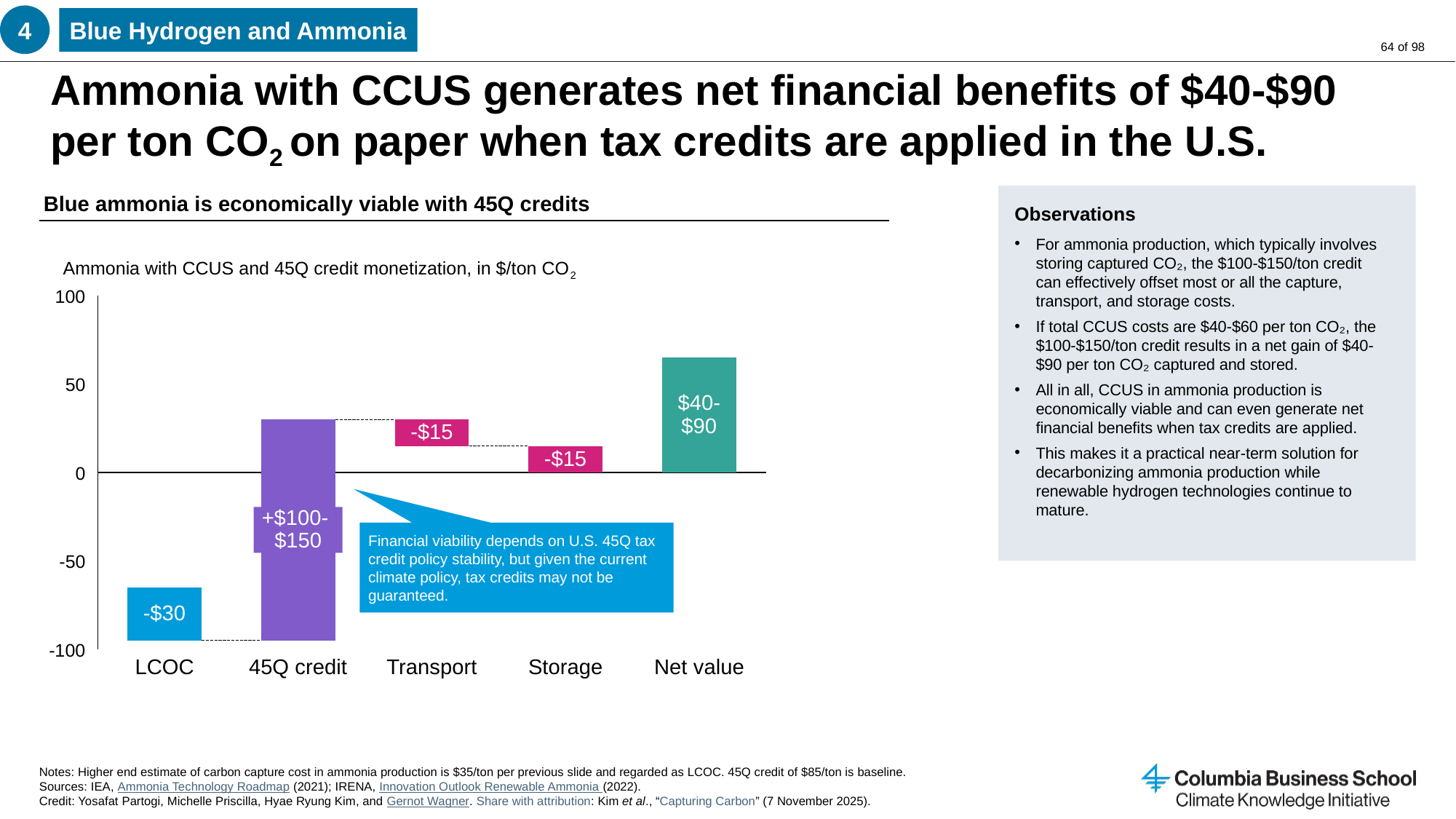

4
Blue Hydrogen and Ammonia
# Ammonia with CCUS generates net financial benefits of $40-$90 per ton CO2 on paper when tax credits are applied in the U.S.
Blue ammonia is economically viable with 45Q credits
Observations
For ammonia production, which typically involves storing captured CO₂, the $100-$150/ton credit can effectively offset most or all the capture, transport, and storage costs.
If total CCUS costs are $40-$60 per ton CO₂, the $100-$150/ton credit results in a net gain of $40-$90 per ton CO₂ captured and stored.
All in all, CCUS in ammonia production is economically viable and can even generate net financial benefits when tax credits are applied.
This makes it a practical near-term solution for decarbonizing ammonia production while renewable hydrogen technologies continue to mature.

Ammonia with CCUS and 45Q credit monetization, in $/ton CO2
100

### Chart

| Category |  |  |
|---|---|---|
50
$40-
$90
-$15
-$15
0

+$100-
$150
Financial viability depends on U.S. 45Q tax credit policy stability, but given the current climate policy, tax credits may not be guaranteed.
-50
-$30
-100
LCOC
45Q credit
Transport
Storage
Net value

Notes: Higher end estimate of carbon capture cost in ammonia production is $35/ton per previous slide and regarded as LCOC. 45Q credit of $85/ton is baseline.
Sources: IEA, Ammonia Technology Roadmap (2021); IRENA, Innovation Outlook Renewable Ammonia (2022).
Credit: Yosafat Partogi, Michelle Priscilla, Hyae Ryung Kim, and Gernot Wagner. Share with attribution: Kim et al., “Capturing Carbon” (7 November 2025).